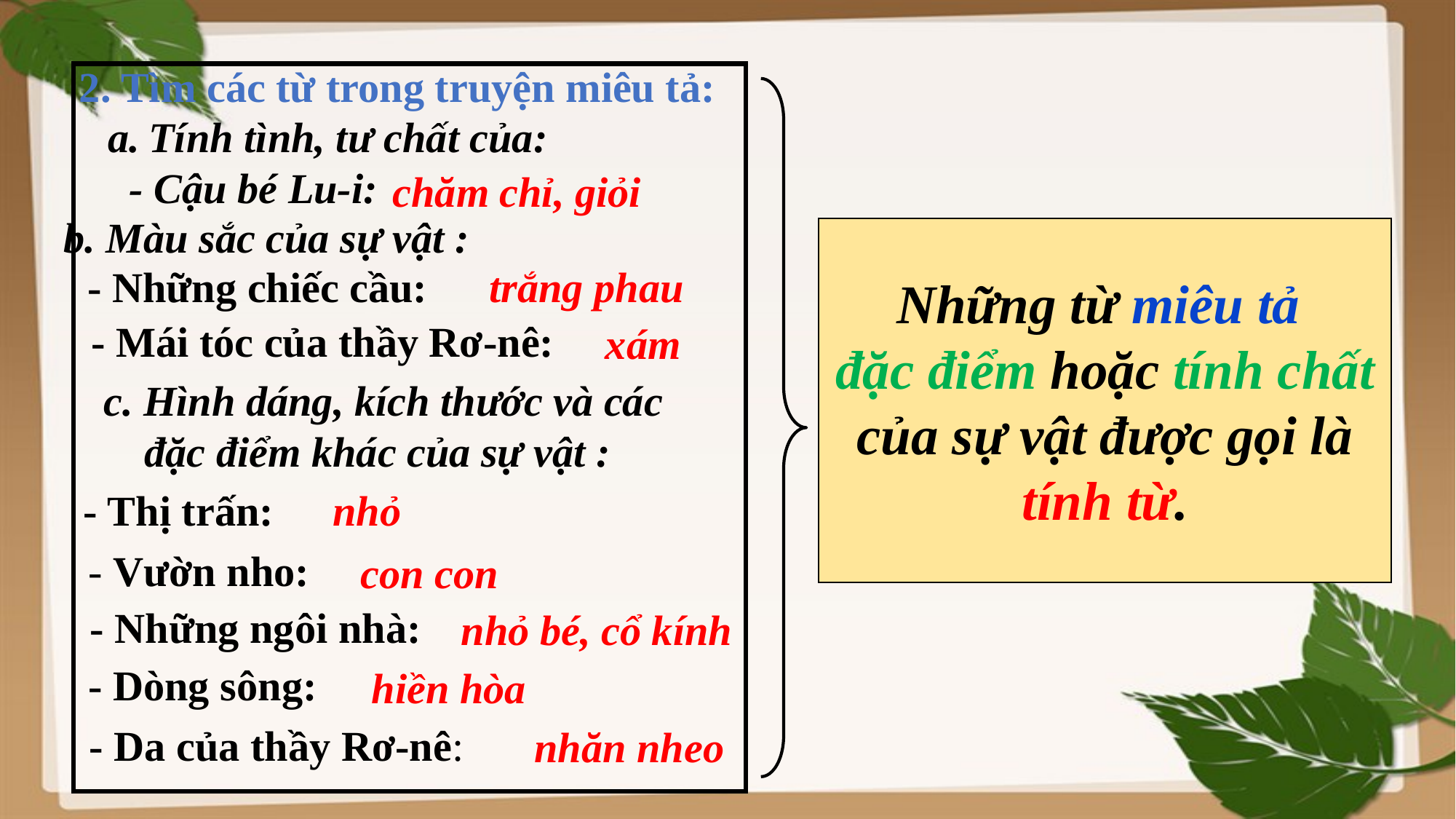

2. Tìm các từ trong truyện miêu tả:

Tính tình, tư chất của:
  - Cậu bé Lu-i:
  chăm chỉ, giỏi
b. Màu sắc của sự vật :
Những từ miêu tả
đặc điểm hoặc tính chất của sự vật được gọi là tính từ.
   - Những chiếc cầu:
   trắng phau
   - Mái tóc của thầy Rơ-nê:
xám
c. Hình dáng, kích thước và các đặc điểm khác của sự vật :
- Thị trấn:
nhỏ
- Vườn nho:
con con
- Những ngôi nhà:
nhỏ bé, cổ kính
- Dòng sông:
hiền hòa
- Da của thầy Rơ-nê:
nhăn nheo